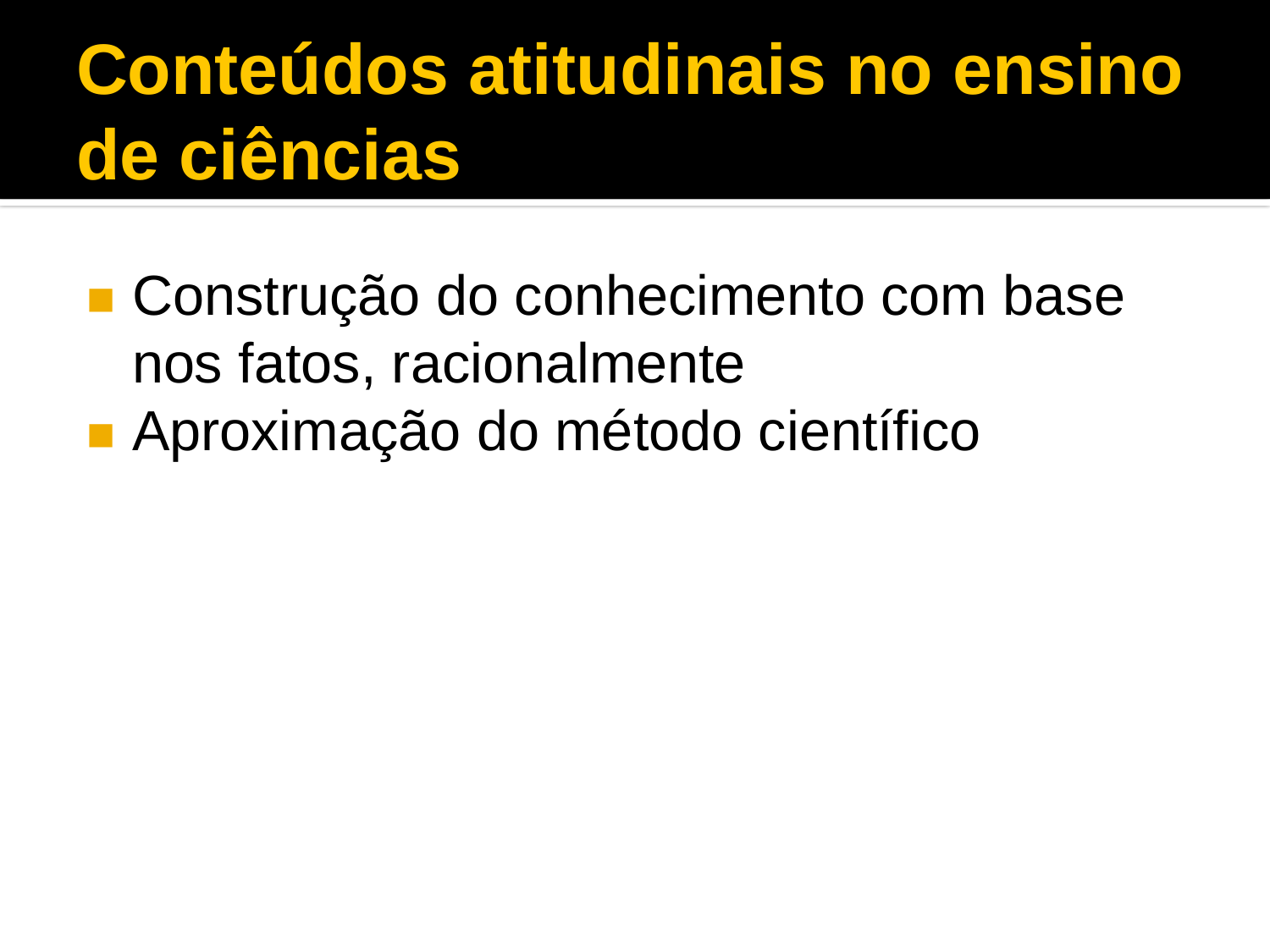

# Conteúdos atitudinais no ensino de ciências
Construção do conhecimento com base nos fatos, racionalmente
Aproximação do método científico